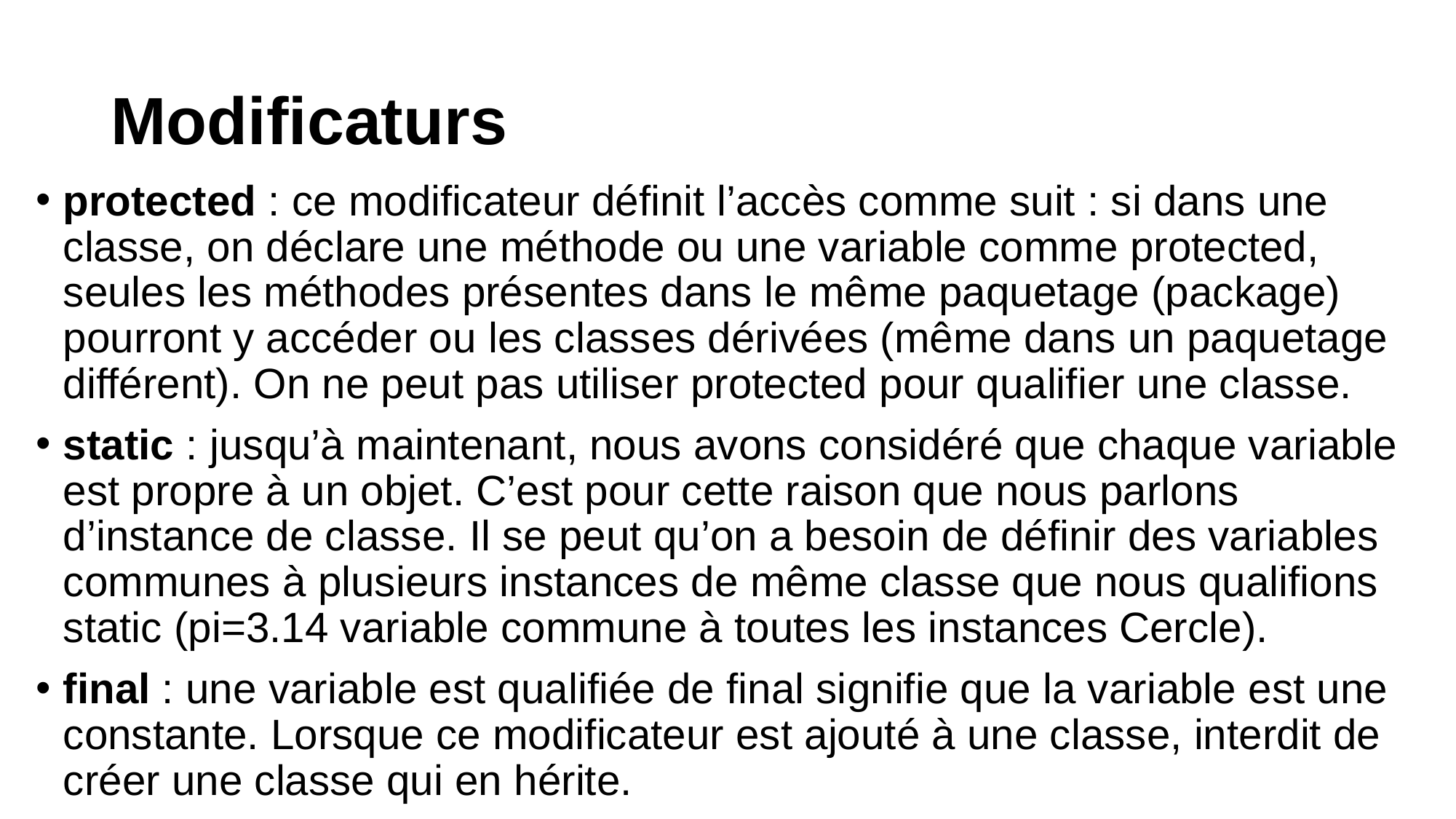

# Modificaturs
protected : ce modificateur définit l’accès comme suit : si dans une classe, on déclare une méthode ou une variable comme protected, seules les méthodes présentes dans le même paquetage (package) pourront y accéder ou les classes dérivées (même dans un paquetage différent). On ne peut pas utiliser protected pour qualifier une classe.
static : jusqu’à maintenant, nous avons considéré que chaque variable est propre à un objet. C’est pour cette raison que nous parlons d’instance de classe. Il se peut qu’on a besoin de définir des variables communes à plusieurs instances de même classe que nous qualifions static (pi=3.14 variable commune à toutes les instances Cercle).
final : une variable est qualifiée de final signifie que la variable est une constante. Lorsque ce modificateur est ajouté à une classe, interdit de créer une classe qui en hérite.